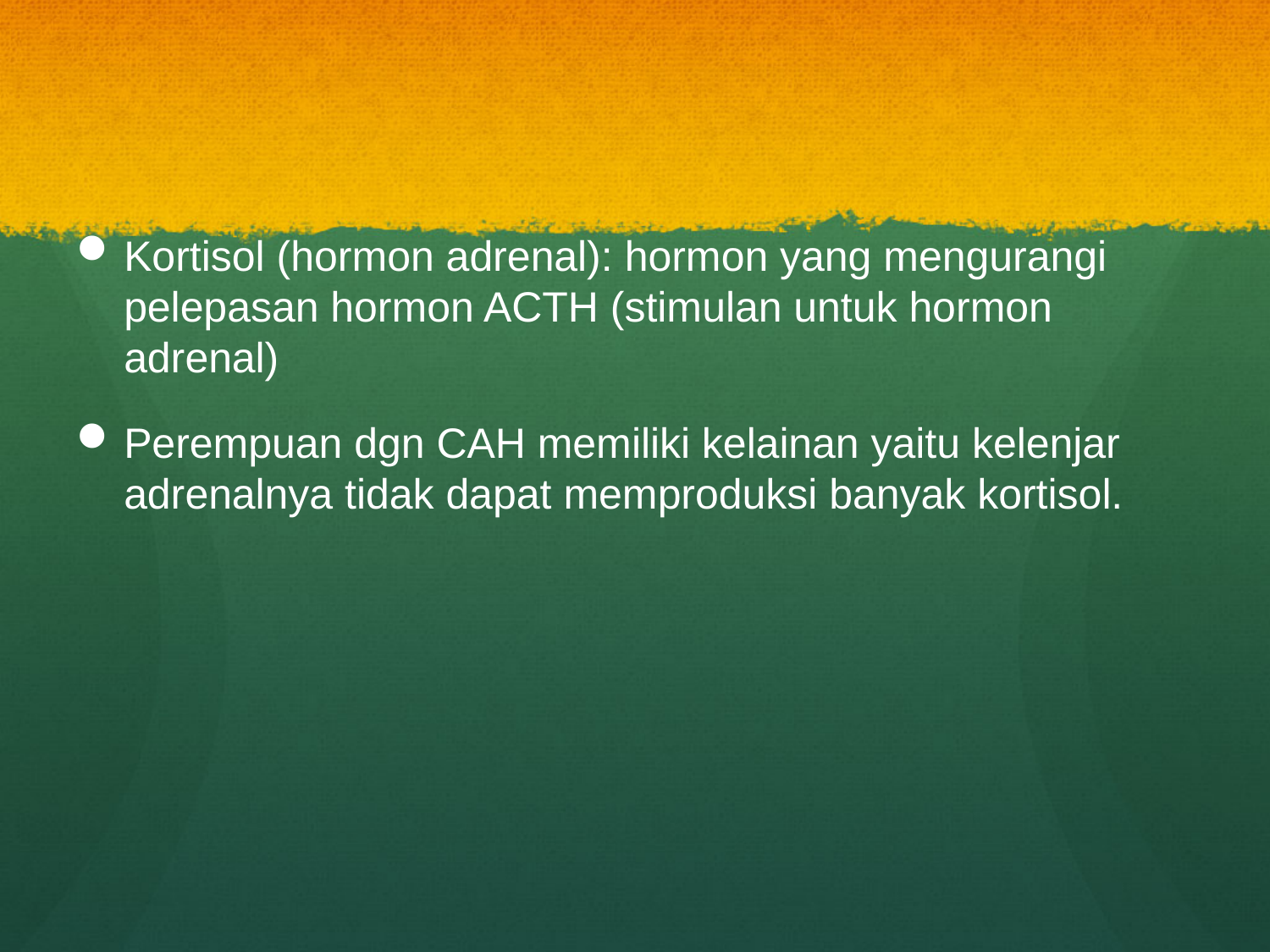

#
Kortisol (hormon adrenal): hormon yang mengurangi pelepasan hormon ACTH (stimulan untuk hormon adrenal)
Perempuan dgn CAH memiliki kelainan yaitu kelenjar adrenalnya tidak dapat memproduksi banyak kortisol.